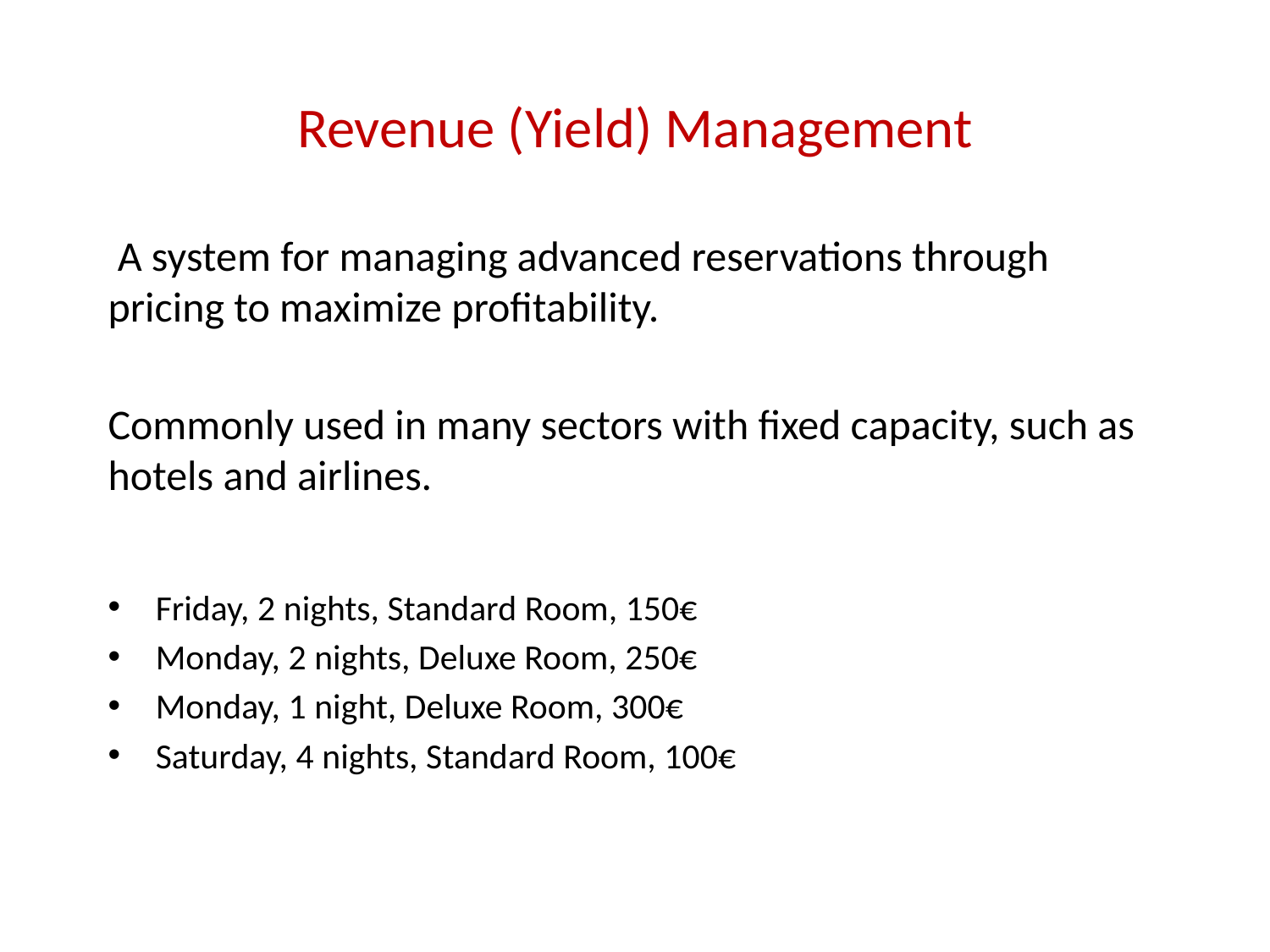

Revenue (Yield) Management
 A system for managing advanced reservations through pricing to maximize profitability.

Commonly used in many sectors with fixed capacity, such as hotels and airlines.

Friday, 2 nights, Standard Room, 150€
Monday, 2 nights, Deluxe Room, 250€
Monday, 1 night, Deluxe Room, 300€
Saturday, 4 nights, Standard Room, 100€